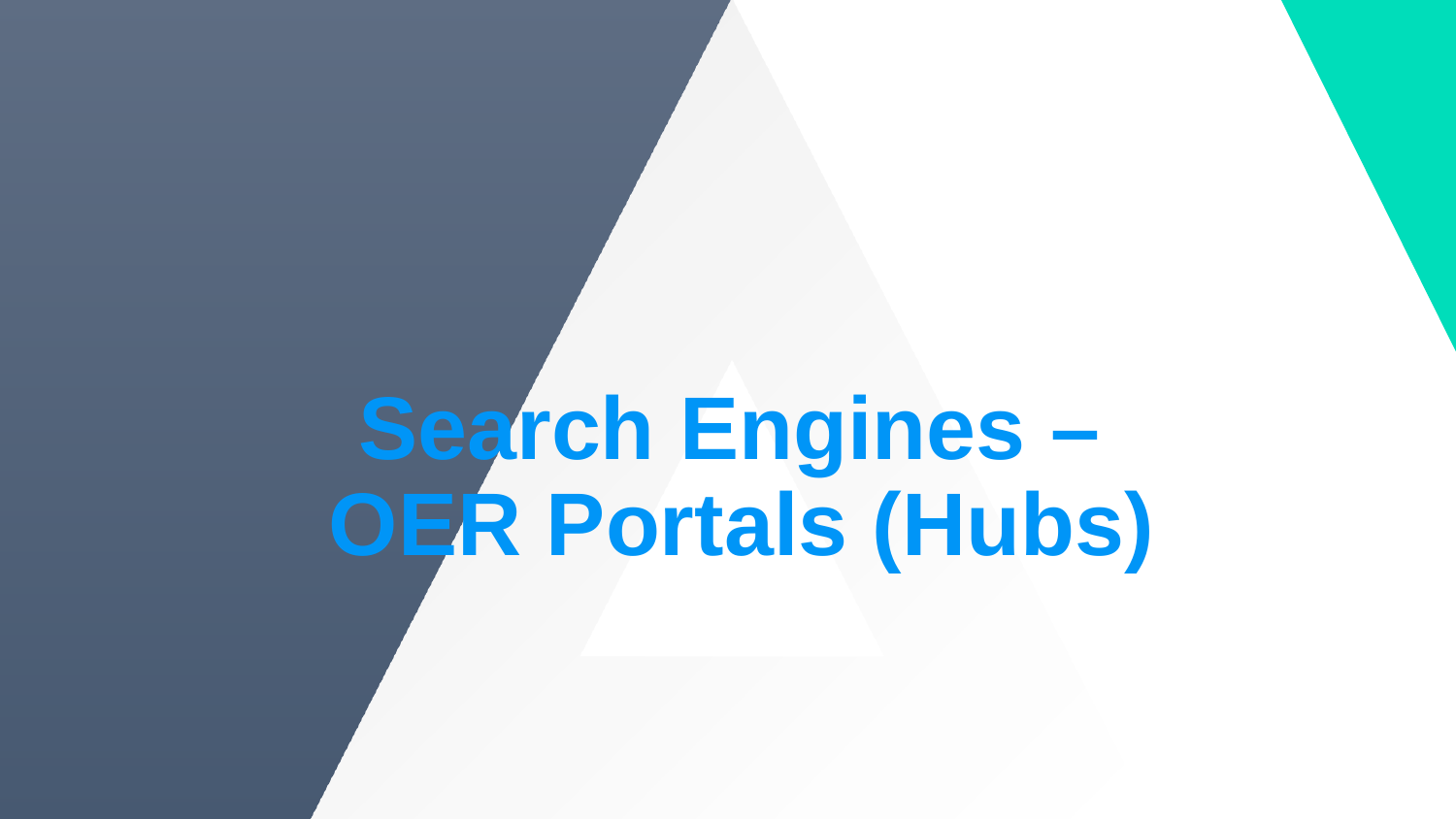

# Search Engines – OER Portals (Hubs)